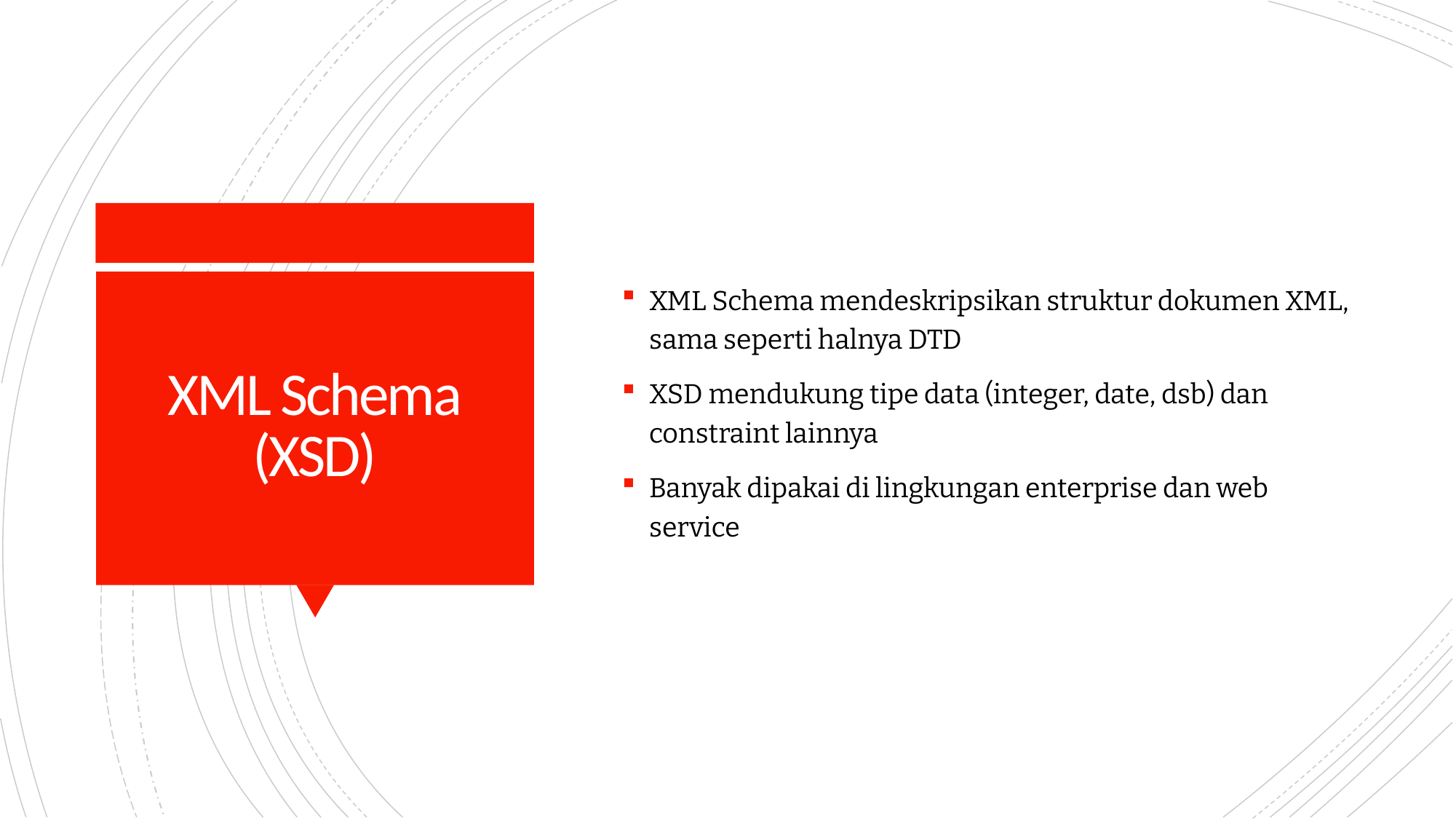

XML Schema mendeskripsikan struktur dokumen XML, sama seperti halnya DTD
XSD mendukung tipe data (integer, date, dsb) dan constraint lainnya
Banyak dipakai di lingkungan enterprise dan web service
# XML Schema (XSD)